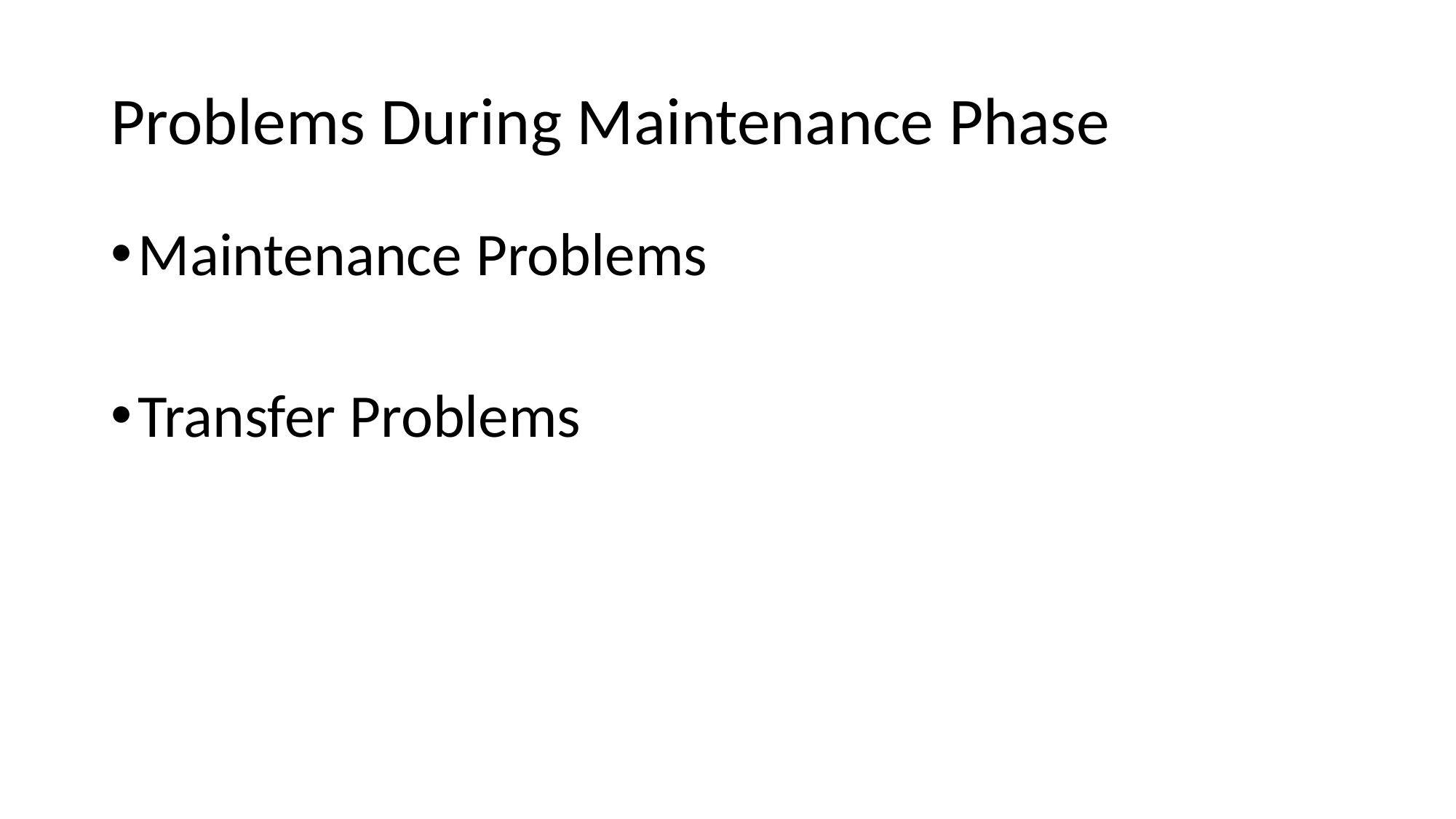

# Problems During Maintenance Phase
Maintenance Problems

Transfer Problems